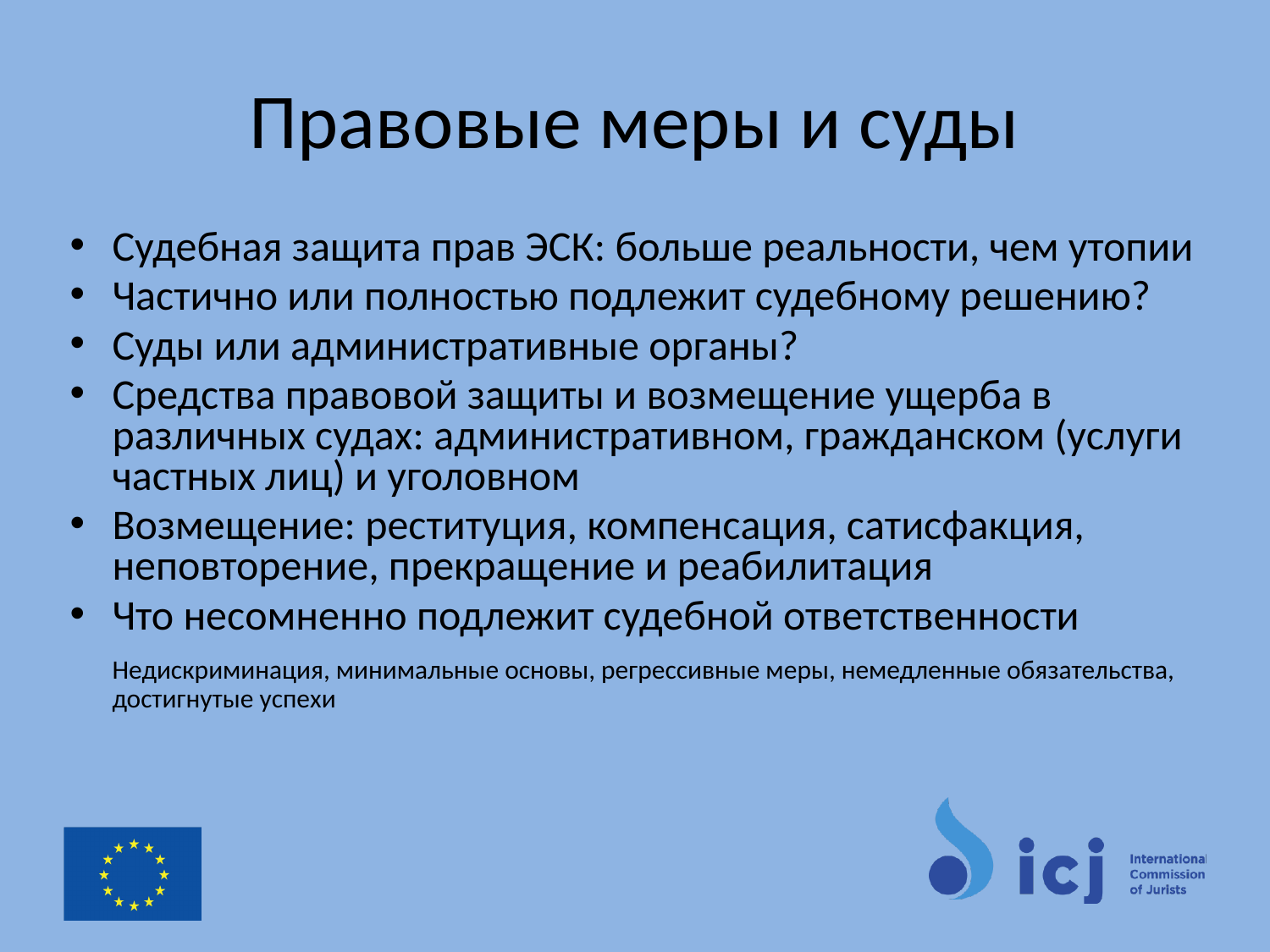

# Правовые меры и суды
Судебная защита прав ЭСК: больше реальности, чем утопии
Частично или полностью подлежит судебному решению?
Суды или административные органы?
Средства правовой защиты и возмещение ущерба в различных судах: административном, гражданском (услуги частных лиц) и уголовном
Возмещение: реституция, компенсация, сатисфакция, неповторение, прекращение и реабилитация
Что несомненно подлежит судебной ответственности
	Недискриминация, минимальные основы, регрессивные меры, немедленные обязательства, достигнутые успехи